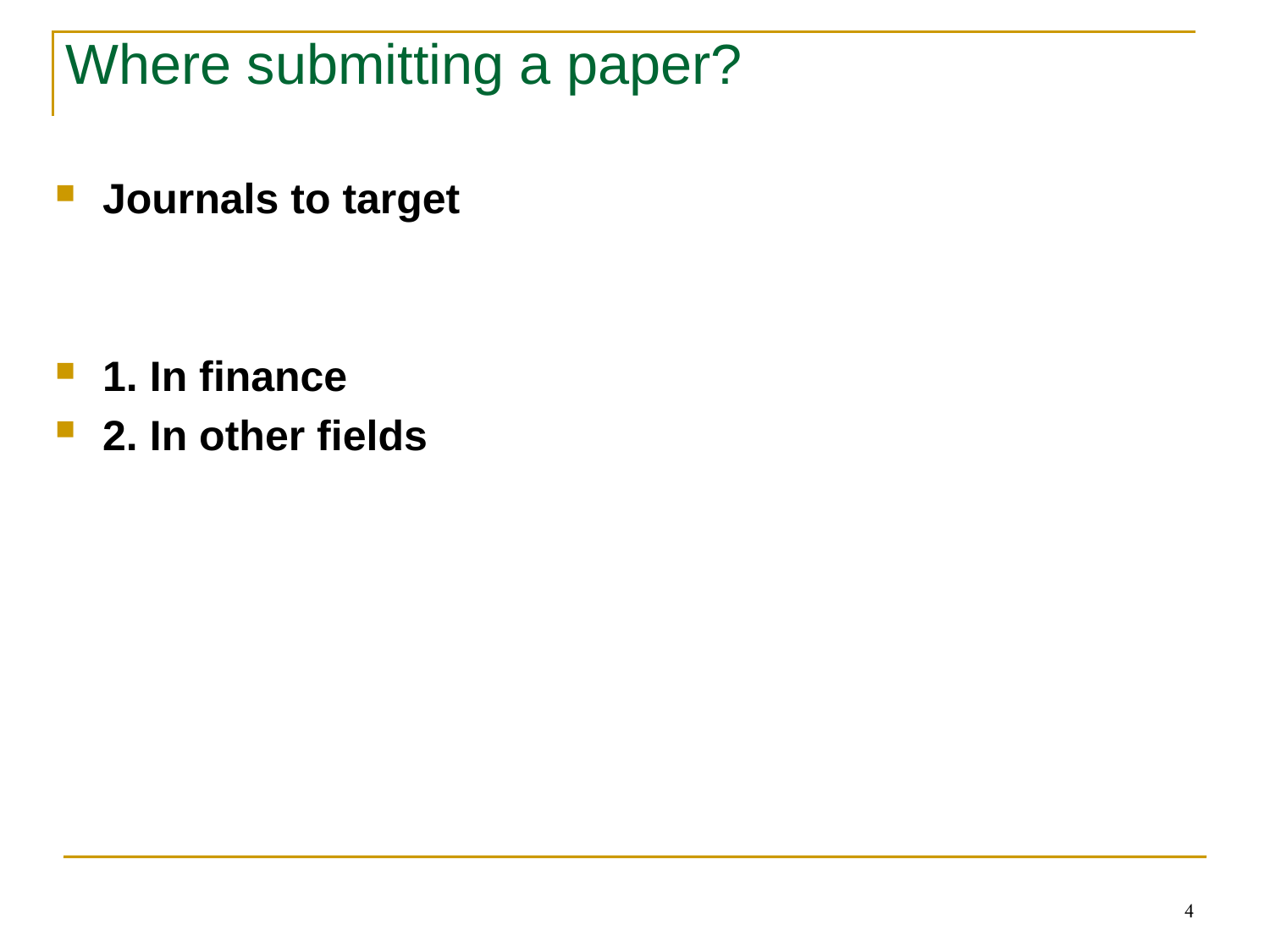

Where submitting a paper?

Journals to target

1. In finance
2. In other fields

4